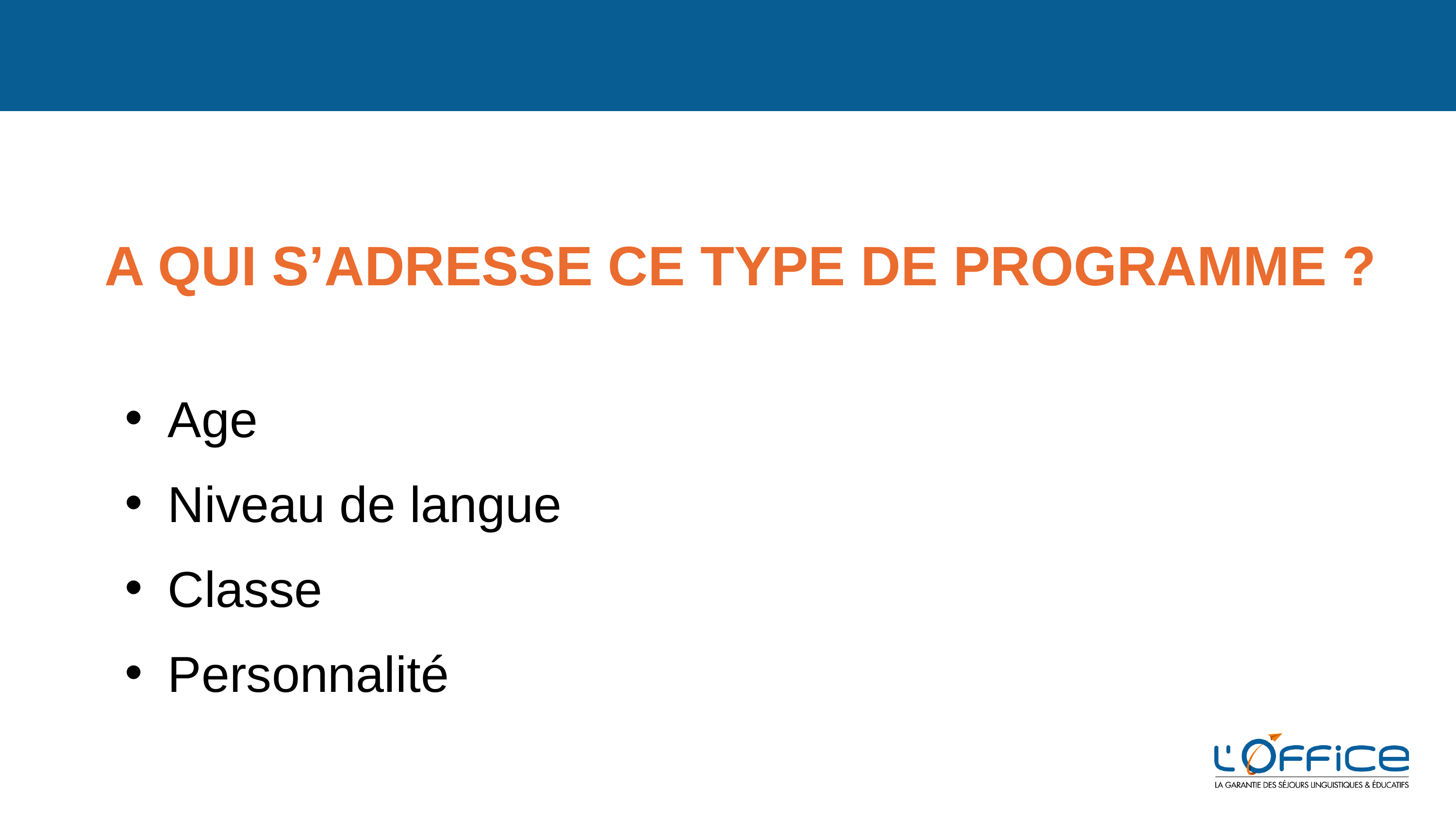

A QUI S’ADRESSE CE TYPE DE PROGRAMME ?
Age
Niveau de langue
Classe
Personnalité